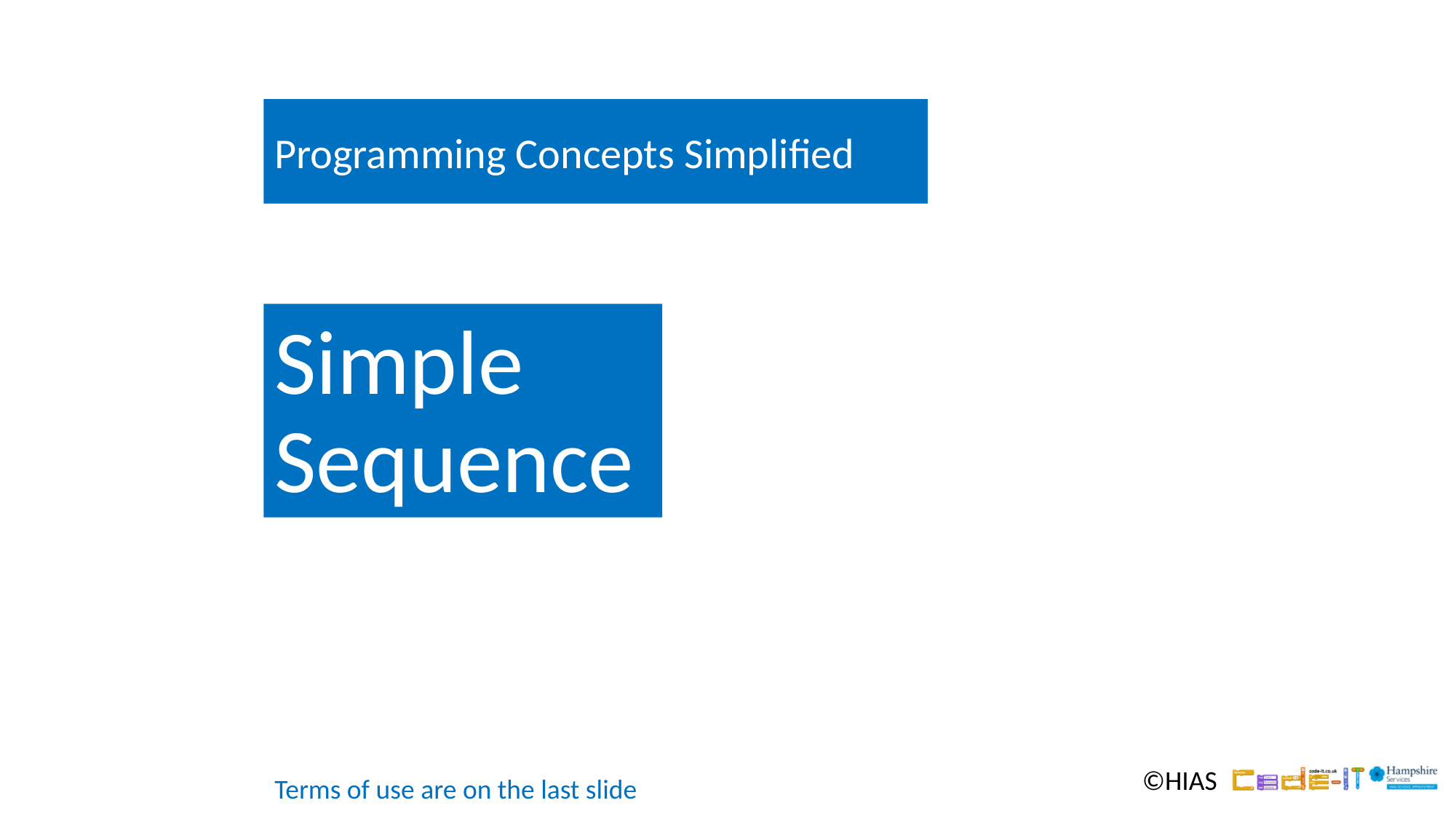

Programming Concepts Simplified
# Simple Sequence
Terms of use are on the last slide